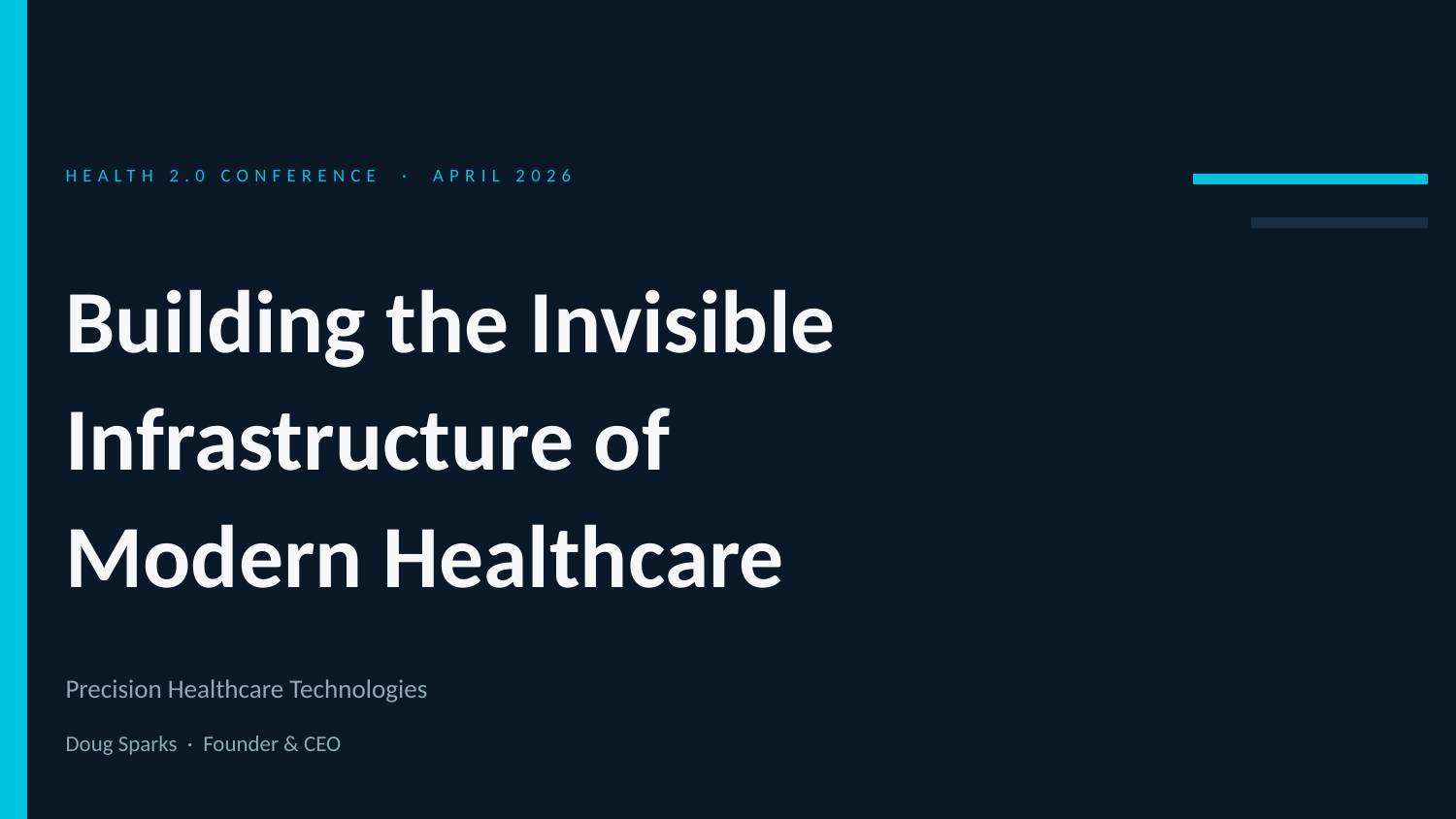

HEALTH 2.0 CONFERENCE  ·  APRIL 2026

Building the Invisible
Infrastructure of
Modern Healthcare

Precision Healthcare Technologies
Doug Sparks  ·  Founder & CEO